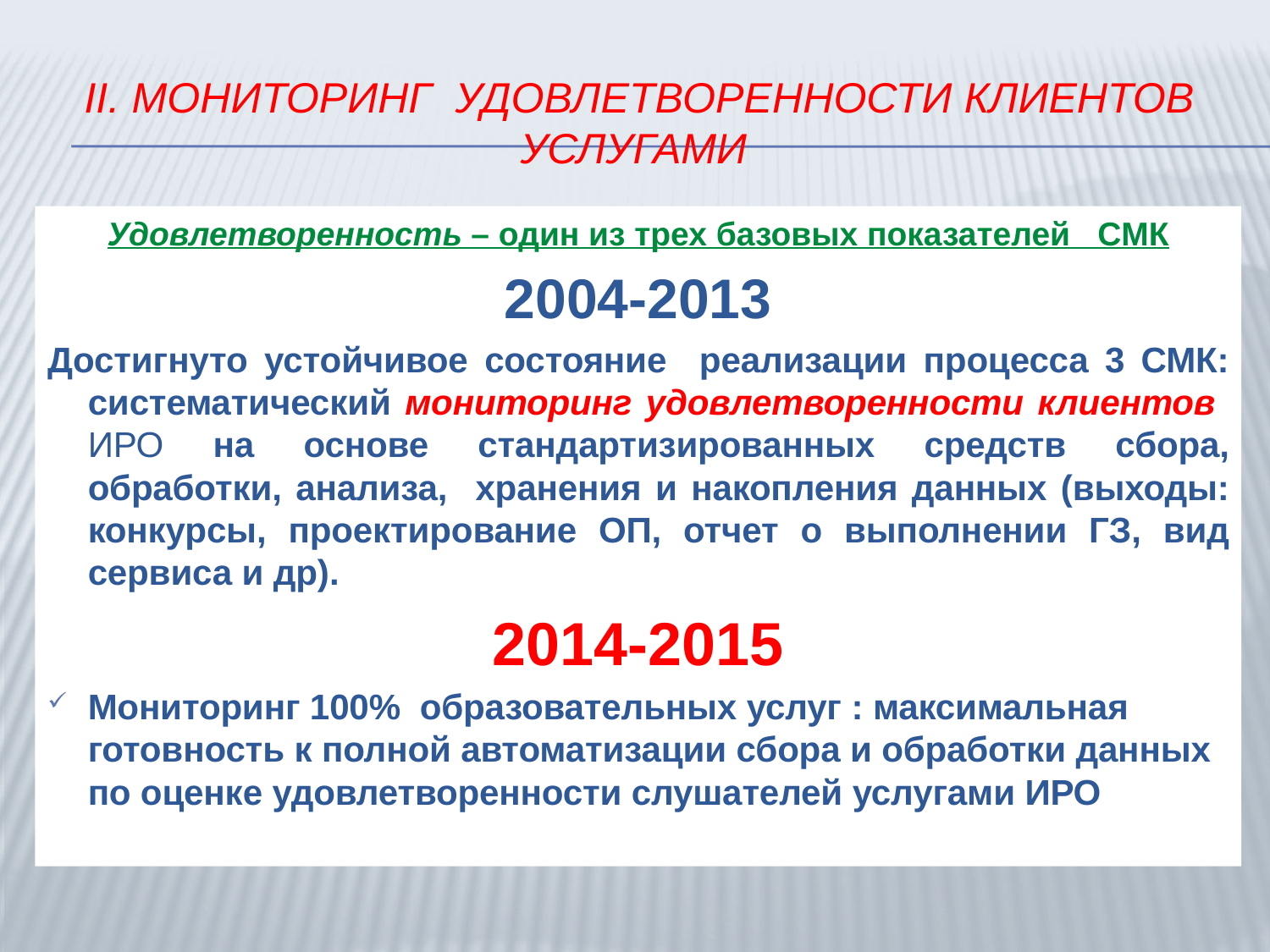

# II. Мониторинг  удовлетворенности клиентов  услугами
Удовлетворенность – один из трех базовых показателей   СМК
2004-2013
Достигнуто устойчивое состояние  реализации процесса 3 СМК: систематический мониторинг удовлетворенности клиентов  ИРО на основе стандартизированных средств сбора, обработки, анализа,  хранения и накопления данных (выходы: конкурсы, проектирование ОП, отчет о выполнении ГЗ, вид сервиса и др).
2014-2015
Мониторинг 100%  образовательных услуг : максимальная готовность к полной автоматизации сбора и обработки данных  по оценке удовлетворенности слушателей услугами ИРО